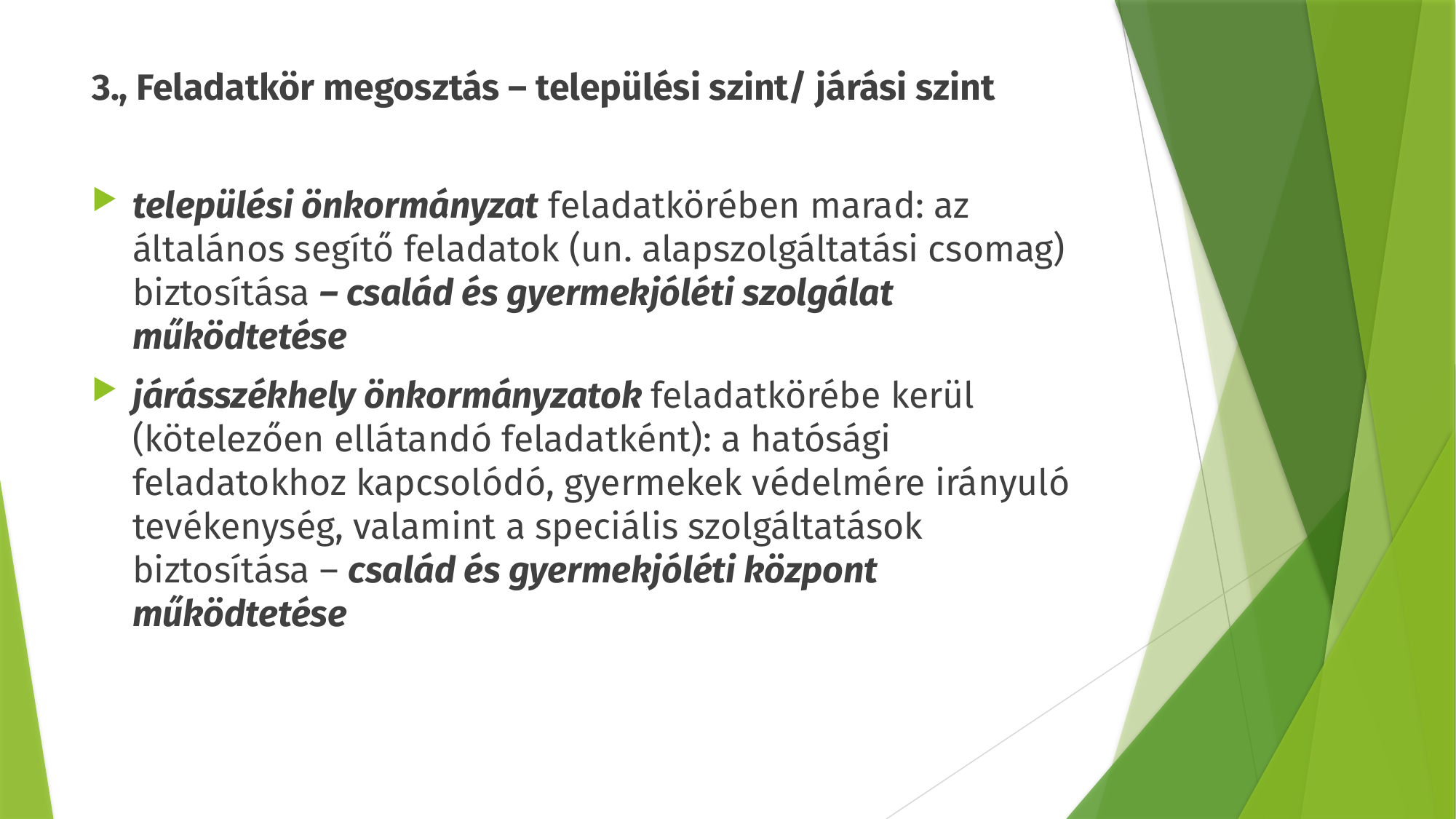

3., Feladatkör megosztás – települési szint/ járási szint

települési önkormányzat feladatkörében marad: az általános segítő feladatok (un. alapszolgáltatási csomag) biztosítása – család és gyermekjóléti szolgálat működtetése
járásszékhely önkormányzatok feladatkörébe kerül (kötelezően ellátandó feladatként): a hatósági feladatokhoz kapcsolódó, gyermekek védelmére irányuló tevékenység, valamint a speciális szolgáltatások biztosítása – család és gyermekjóléti központ működtetése